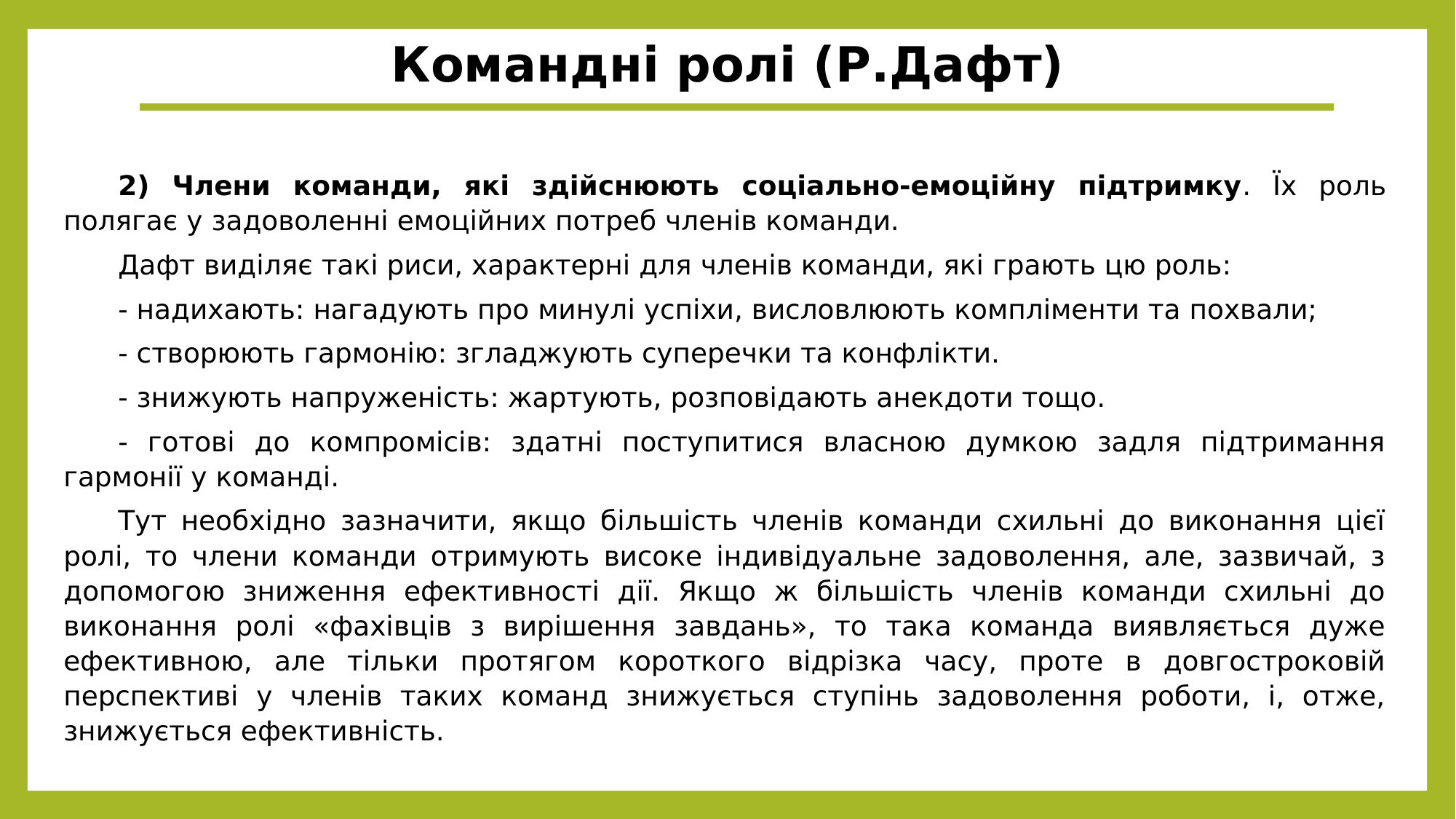

Командні ролі (Р.Дафт)
2) Члени команди, які здійснюють соціально-емоційну підтримку. Їх роль полягає у задоволенні емоційних потреб членів команди.
Дафт виділяє такі риси, характерні для членів команди, які грають цю роль:
- надихають: нагадують про минулі успіхи, висловлюють компліменти та похвали;
- створюють гармонію: згладжують суперечки та конфлікти.
- знижують напруженість: жартують, розповідають анекдоти тощо.
- готові до компромісів: здатні поступитися власною думкою задля підтримання гармонії у команді.
Тут необхідно зазначити, якщо більшість членів команди схильні до виконання цієї ролі, то члени команди отримують високе індивідуальне задоволення, але, зазвичай, з допомогою зниження ефективності дії. Якщо ж більшість членів команди схильні до виконання ролі «фахівців з вирішення завдань», то така команда виявляється дуже ефективною, але тільки протягом короткого відрізка часу, проте в довгостроковій перспективі у членів таких команд знижується ступінь задоволення роботи, і, отже, знижується ефективність.